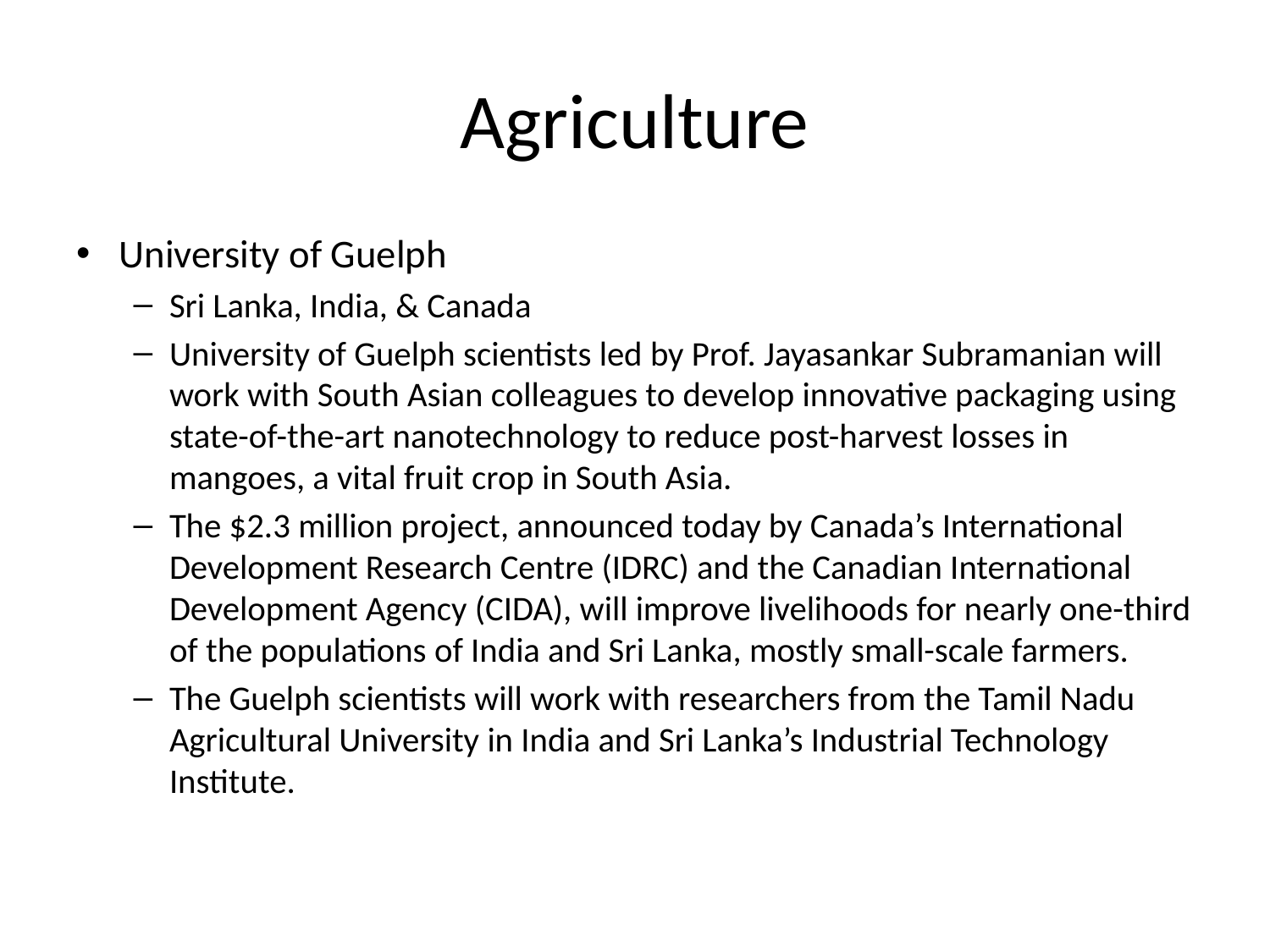

# Agriculture
University of Guelph
Sri Lanka, India, & Canada
University of Guelph scientists led by Prof. Jayasankar Subramanian will work with South Asian colleagues to develop innovative packaging using state-of-the-art nanotechnology to reduce post-harvest losses in mangoes, a vital fruit crop in South Asia.
The $2.3 million project, announced today by Canada’s International Development Research Centre (IDRC) and the Canadian International Development Agency (CIDA), will improve livelihoods for nearly one-third of the populations of India and Sri Lanka, mostly small-scale farmers.
The Guelph scientists will work with researchers from the Tamil Nadu Agricultural University in India and Sri Lanka’s Industrial Technology Institute.